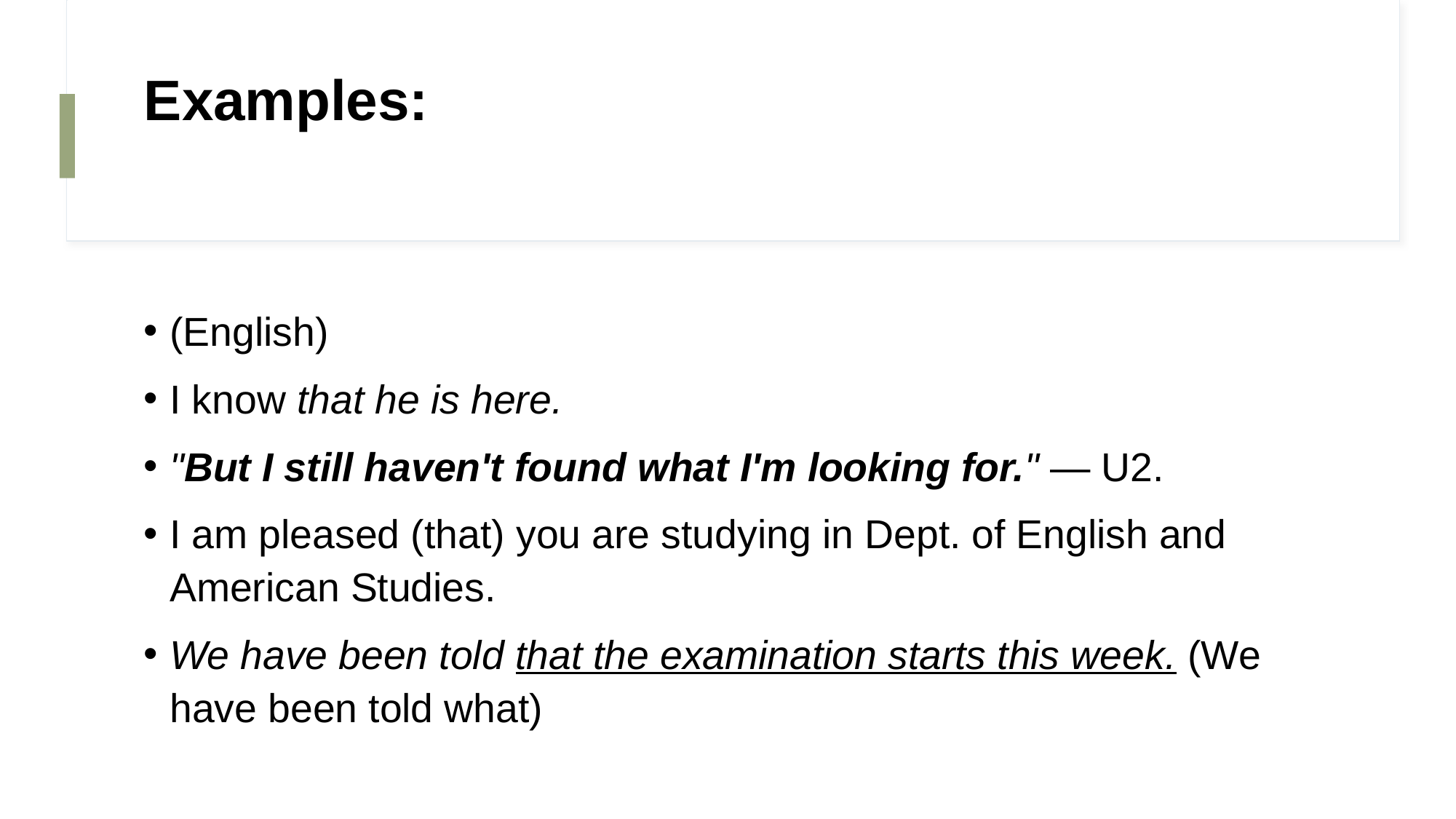

# Examples:
(English)
I know that he is here.
"But I still haven't found what I'm looking for." — U2.
I am pleased (that) you are studying in Dept. of English and American Studies.
We have been told that the examination starts this week. (We have been told what)